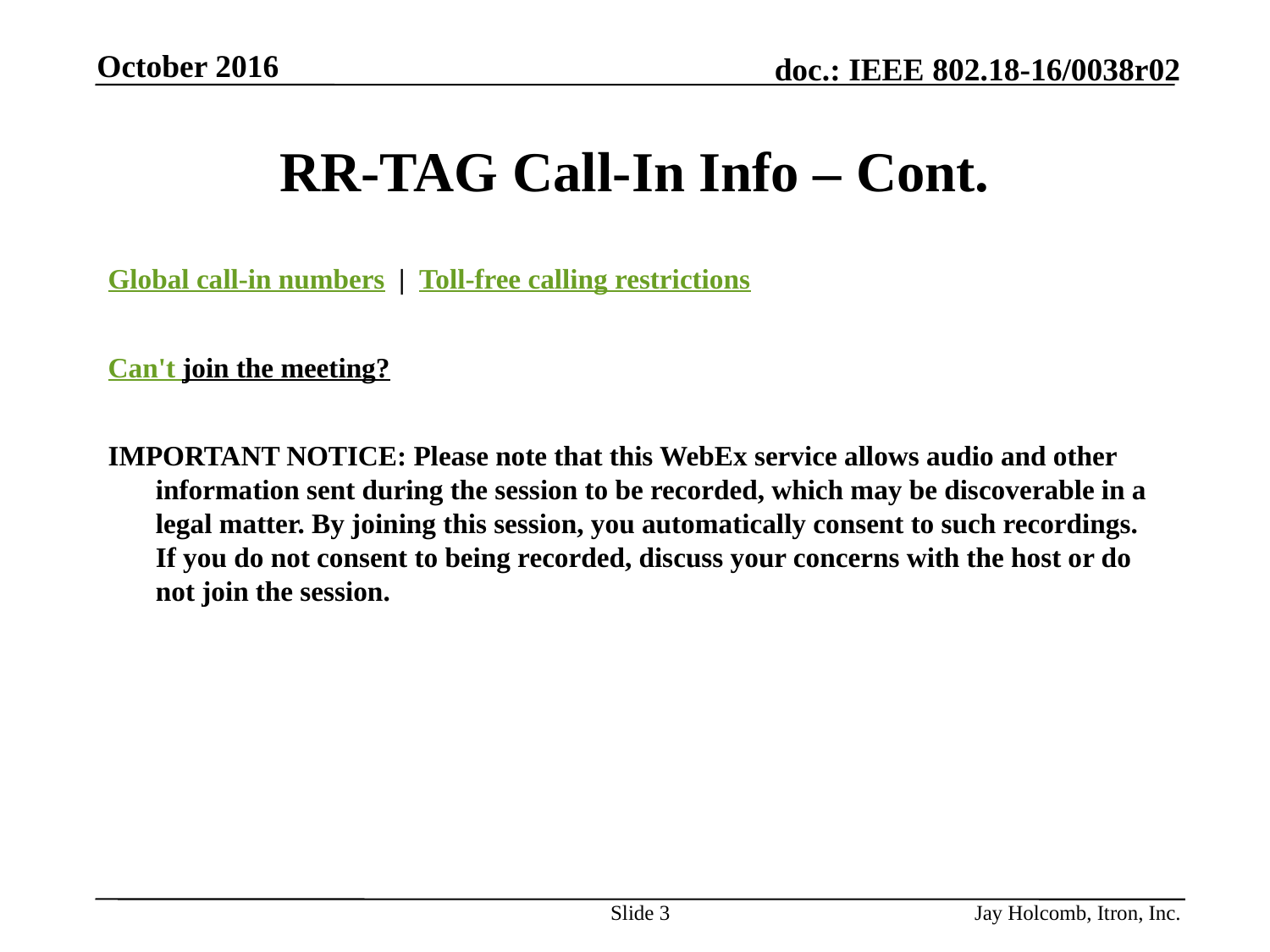

October 2016
# RR-TAG Call-In Info – Cont.
Global call-in numbers  |  Toll-free calling restrictions

Can't join the meeting?

IMPORTANT NOTICE: Please note that this WebEx service allows audio and other information sent during the session to be recorded, which may be discoverable in a legal matter. By joining this session, you automatically consent to such recordings. If you do not consent to being recorded, discuss your concerns with the host or do not join the session.
Slide 3
Jay Holcomb, Itron, Inc.